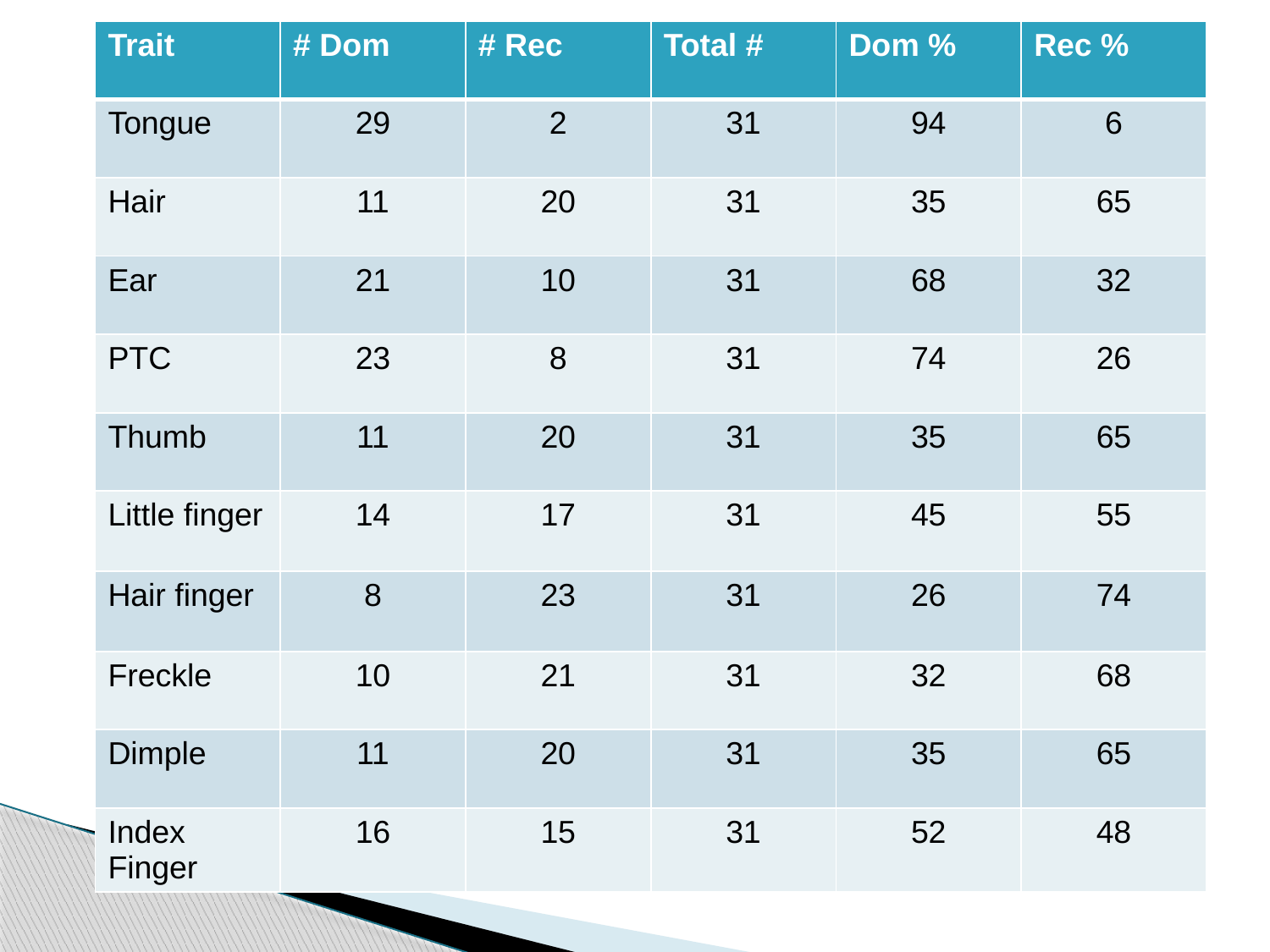

| Trait | # Dom | # Rec | Total # | Dom % | Rec % |
| --- | --- | --- | --- | --- | --- |
| Tongue | 29 | 2 | 31 | 94 | 6 |
| Hair | 11 | 20 | 31 | 35 | 65 |
| Ear | 21 | 10 | 31 | 68 | 32 |
| PTC | 23 | 8 | 31 | 74 | 26 |
| Thumb | 11 | 20 | 31 | 35 | 65 |
| Little finger | 14 | 17 | 31 | 45 | 55 |
| Hair finger | 8 | 23 | 31 | 26 | 74 |
| Freckle | 10 | 21 | 31 | 32 | 68 |
| Dimple | 11 | 20 | 31 | 35 | 65 |
| Index Finger | 16 | 15 | 31 | 52 | 48 |